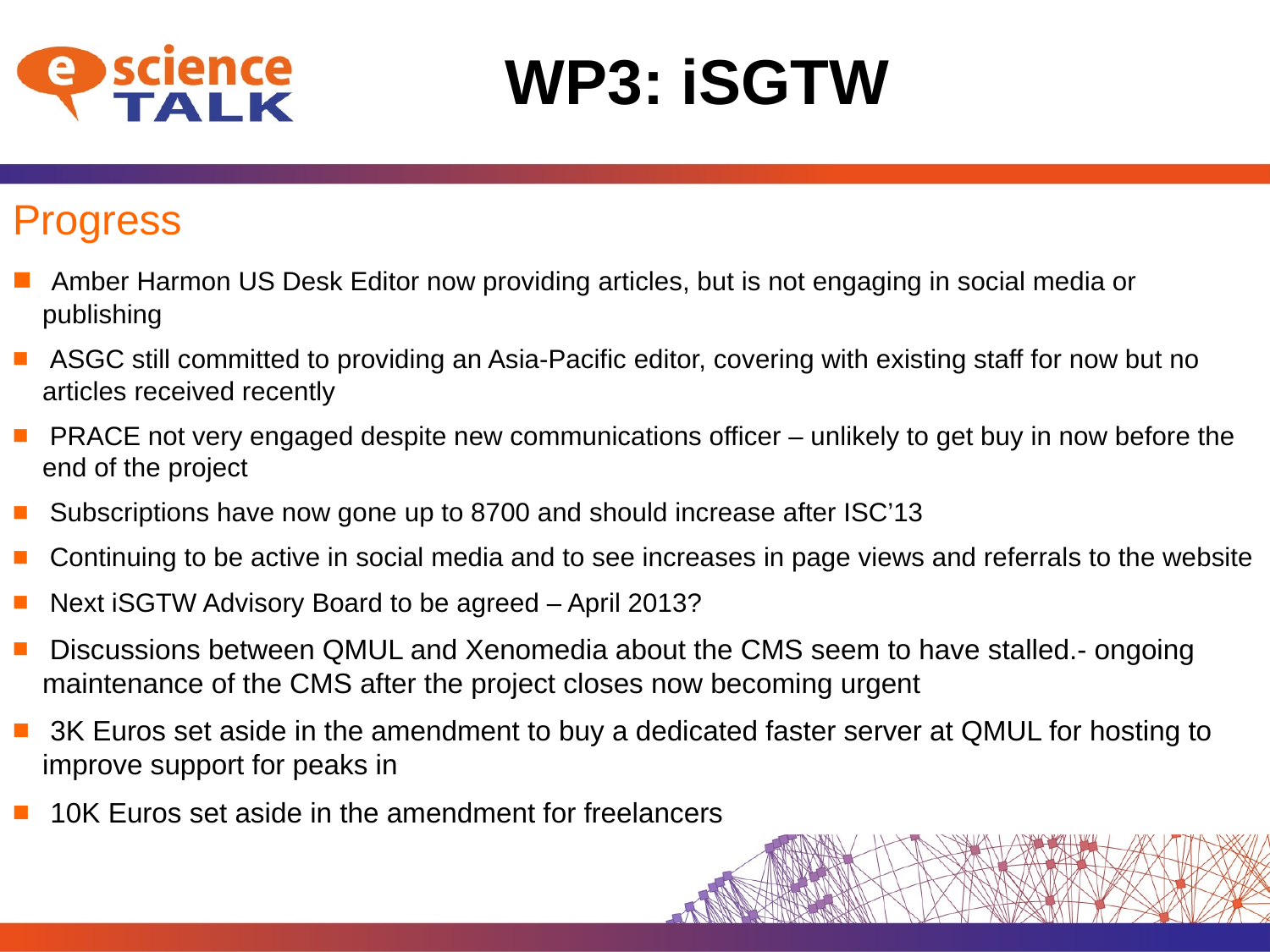

# WP3: iSGTW
Progress
 Amber Harmon US Desk Editor now providing articles, but is not engaging in social media or publishing
 ASGC still committed to providing an Asia-Pacific editor, covering with existing staff for now but no articles received recently
 PRACE not very engaged despite new communications officer – unlikely to get buy in now before the end of the project
 Subscriptions have now gone up to 8700 and should increase after ISC’13
 Continuing to be active in social media and to see increases in page views and referrals to the website
 Next iSGTW Advisory Board to be agreed – April 2013?
 Discussions between QMUL and Xenomedia about the CMS seem to have stalled.- ongoing maintenance of the CMS after the project closes now becoming urgent
 3K Euros set aside in the amendment to buy a dedicated faster server at QMUL for hosting to improve support for peaks in
 10K Euros set aside in the amendment for freelancers